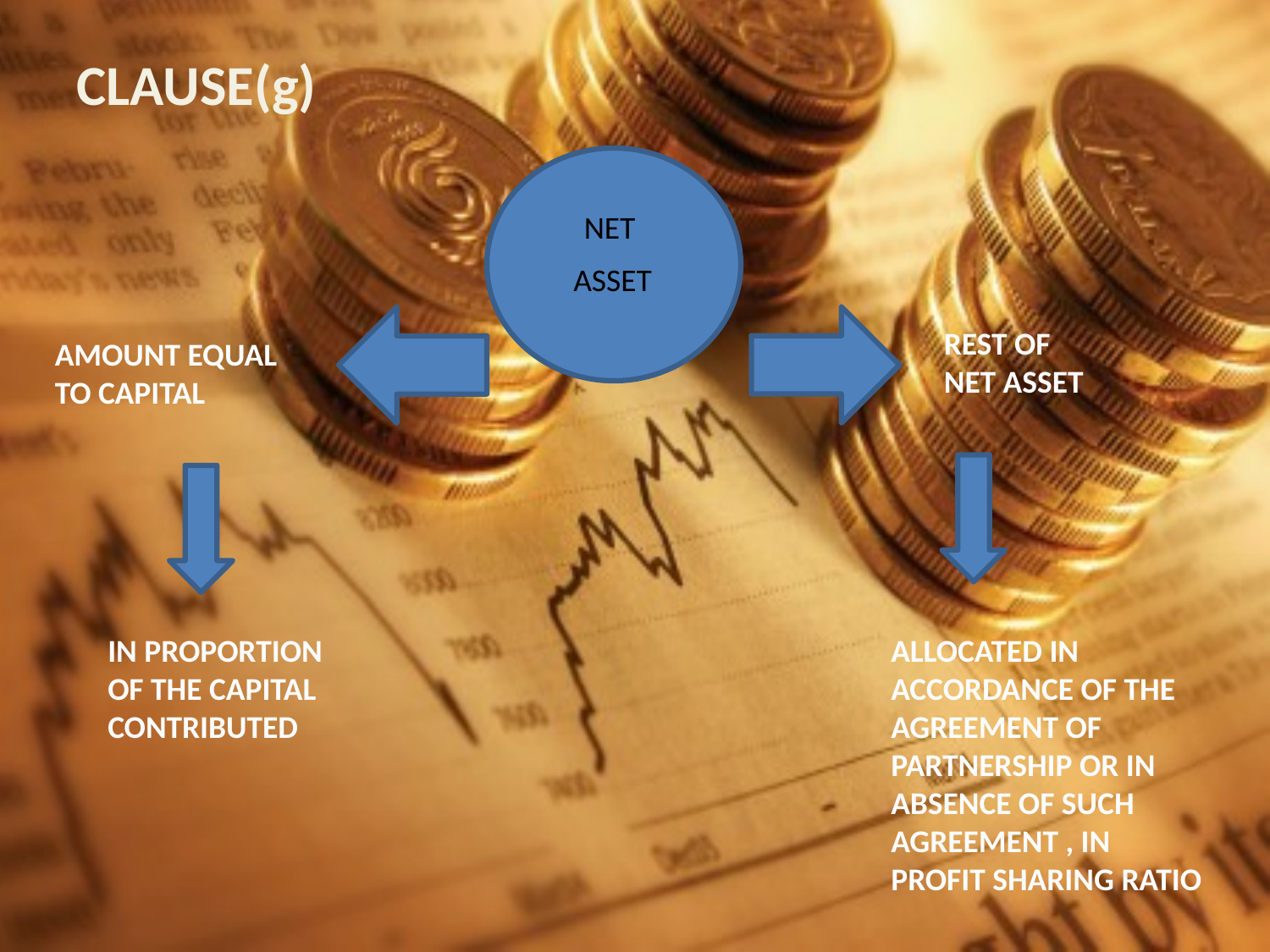

CLAUSE(g)

NET
ASSET

REST OF NET ASSET
AMOUNT EQUAL TO CAPITAL

IN PROPORTION OF THE CAPITAL CONTRIBUTED
ALLOCATED IN ACCORDANCE OF THE AGREEMENT OF PARTNERSHIP OR IN ABSENCE OF SUCH AGREEMENT , IN  PROFIT SHARING RATIO